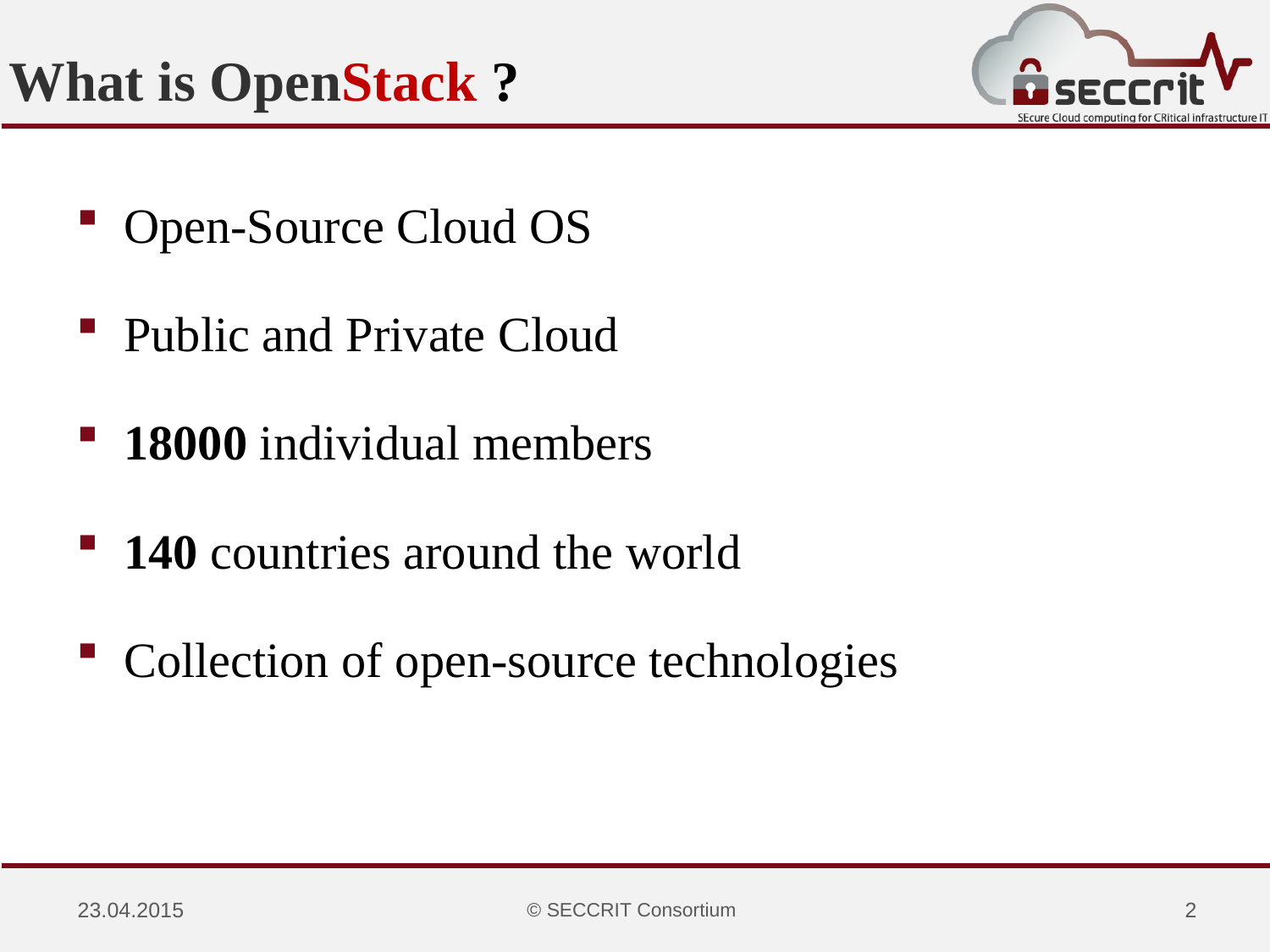

What is OpenStack ?
Open-Source Cloud OS

Public and Private Cloud

18000 individual members

140 countries around the world

Collection of open-source technologies
23.04.2015
© SECCRIT Consortium
2